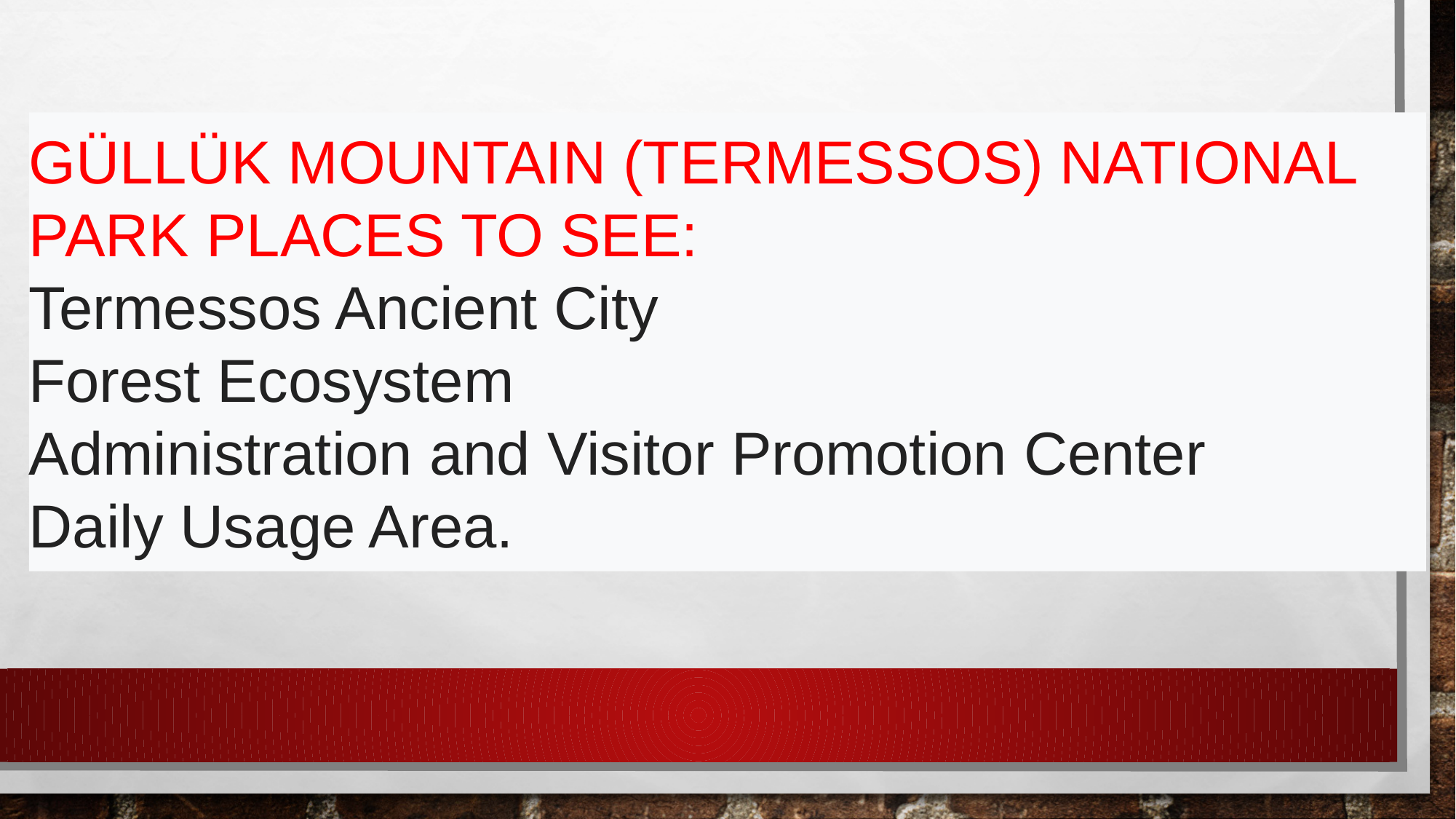

GÜLLÜK MOUNTAIN (TERMESSOS) NATIONAL PARK PLACES TO SEE:
Termessos Ancient City
Forest Ecosystem
Administration and Visitor Promotion Center
Daily Usage Area.